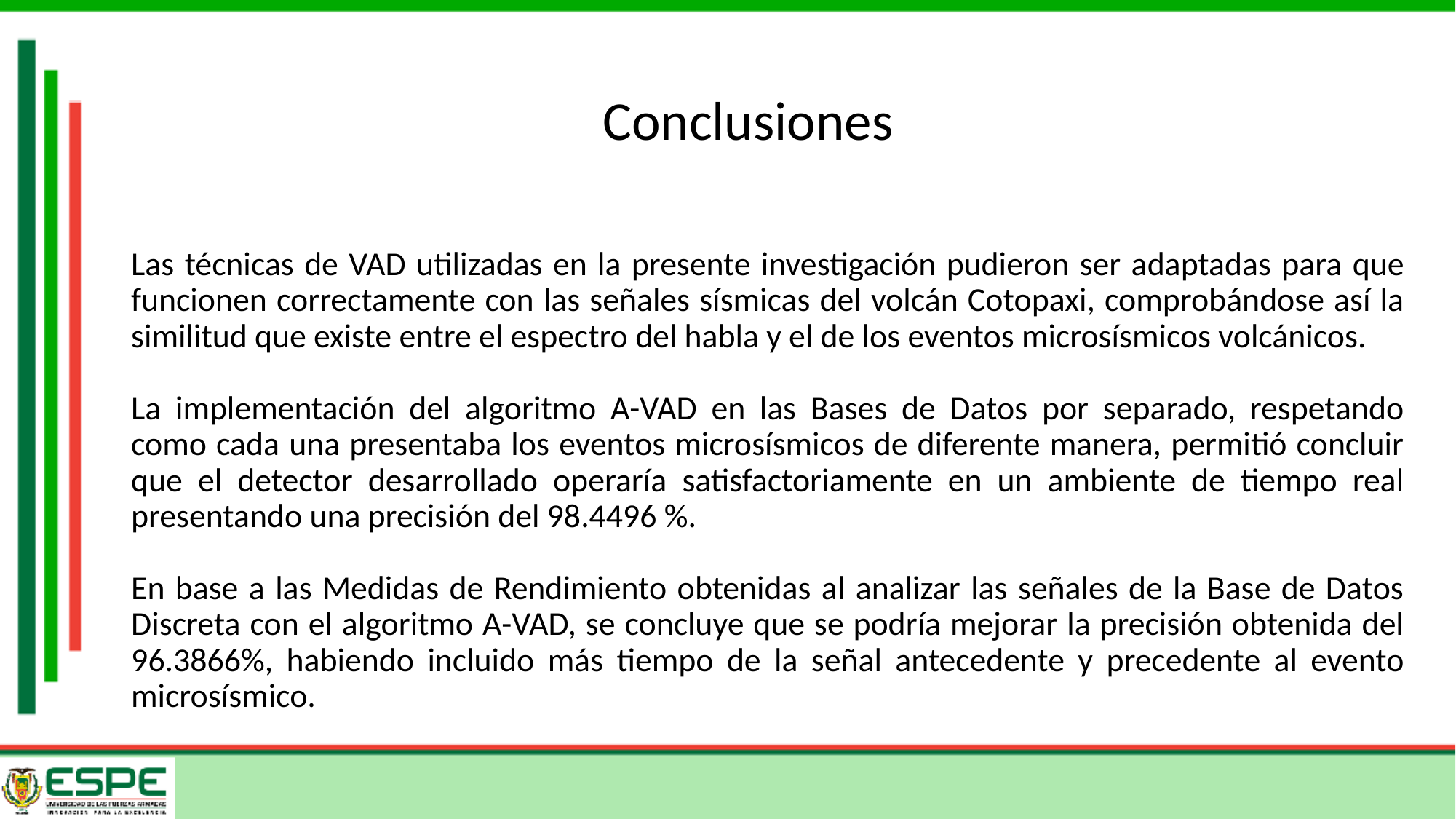

# Conclusiones
Las técnicas de VAD utilizadas en la presente investigación pudieron ser adaptadas para que funcionen correctamente con las señales sísmicas del volcán Cotopaxi, comprobándose así la similitud que existe entre el espectro del habla y el de los eventos microsísmicos volcánicos.

La implementación del algoritmo A-VAD en las Bases de Datos por separado, respetando como cada una presentaba los eventos microsísmicos de diferente manera, permitió concluir que el detector desarrollado operaría satisfactoriamente en un ambiente de tiempo real presentando una precisión del 98.4496 %.

En base a las Medidas de Rendimiento obtenidas al analizar las señales de la Base de Datos Discreta con el algoritmo A-VAD, se concluye que se podría mejorar la precisión obtenida del 96.3866%, habiendo incluido más tiempo de la señal antecedente y precedente al evento microsísmico.